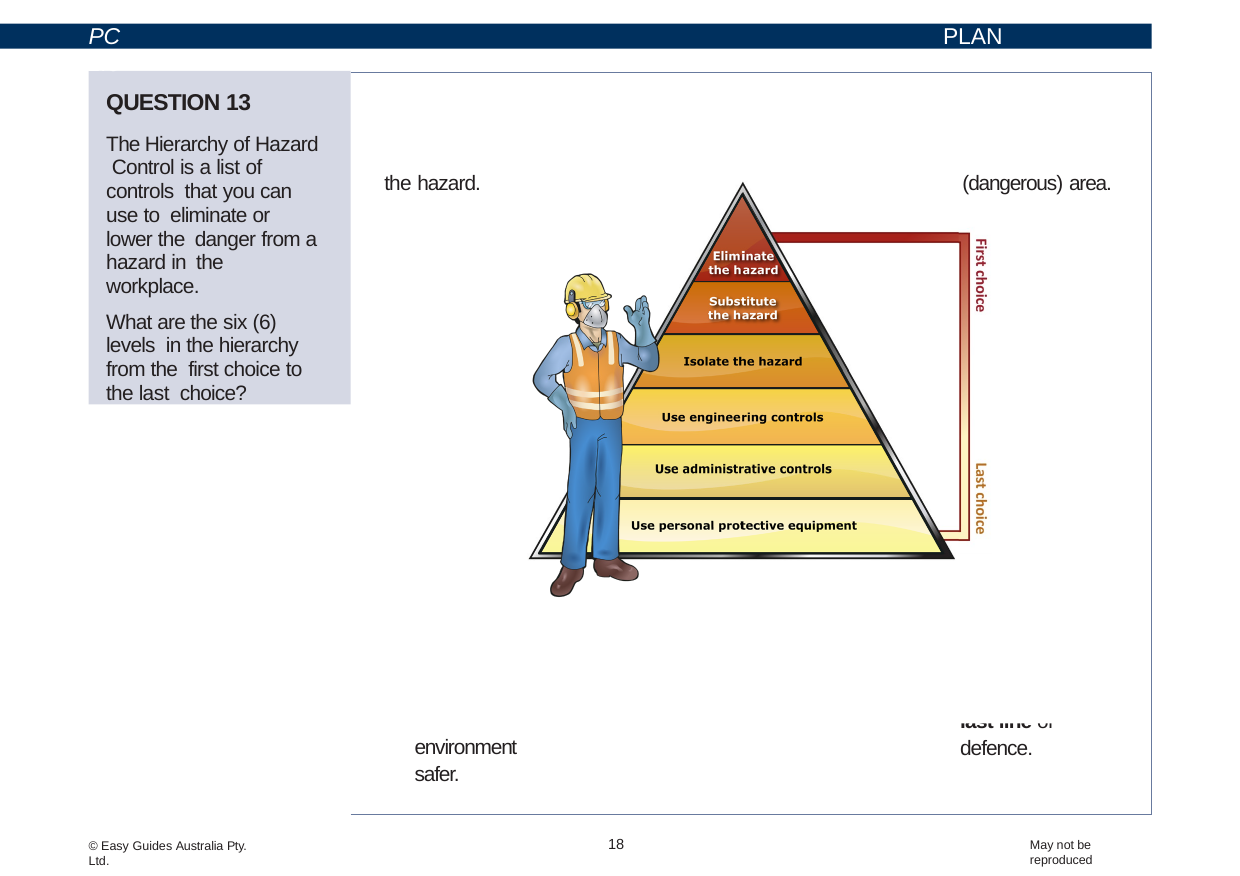

PC 2.3
PLAN WORK/TASK
QUESTION 13
The Hierarchy of Hazard  Control is a list of controls  that you can use to  eliminate or lower the  danger from a hazard in  the workplace.
What are the six (6) levels  in the hierarchy from the  first choice to the last  choice?

1. Elimination: If possible,  remove (take away)
the hazard.
2. Substitution: Use a safer  method if you can’t remove  the hazard.
3. Isolation: Stop access  to the hazardous  (dangerous) area.

4. Engineering Control  Measures:
Change the tools,  equipment or environment  to make it safer.
6. Personal Protective  Equipment (PPE):  Use PPE as your  last line of defence.
5. Administrative Practices:  Reduce the time the worker  is exposed to the hazards by  using training, job rotation,  the timing of jobs, etc.

Memory aid: Every Saturday I Eat A Pie

18
May not be reproduced
© Easy Guides Australia Pty. Ltd.